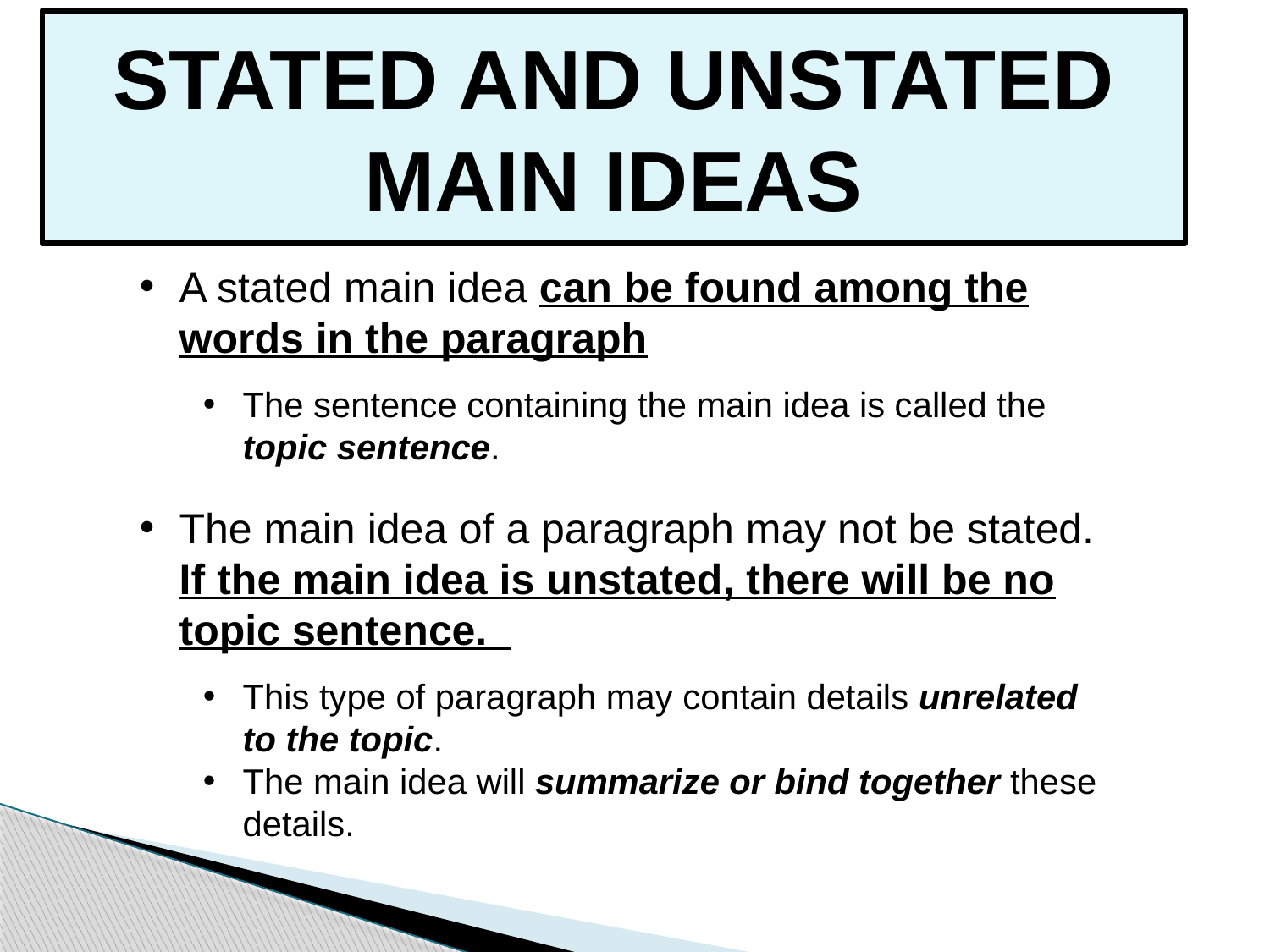

Stated and Unstated
Main Ideas
A stated main idea can be found among the words in the paragraph

The sentence containing the main idea is called the topic sentence.

The main idea of a paragraph may not be stated.  If the main idea is unstated, there will be no topic sentence.

This type of paragraph may contain details unrelated to the topic.
The main idea will summarize or bind together these details.